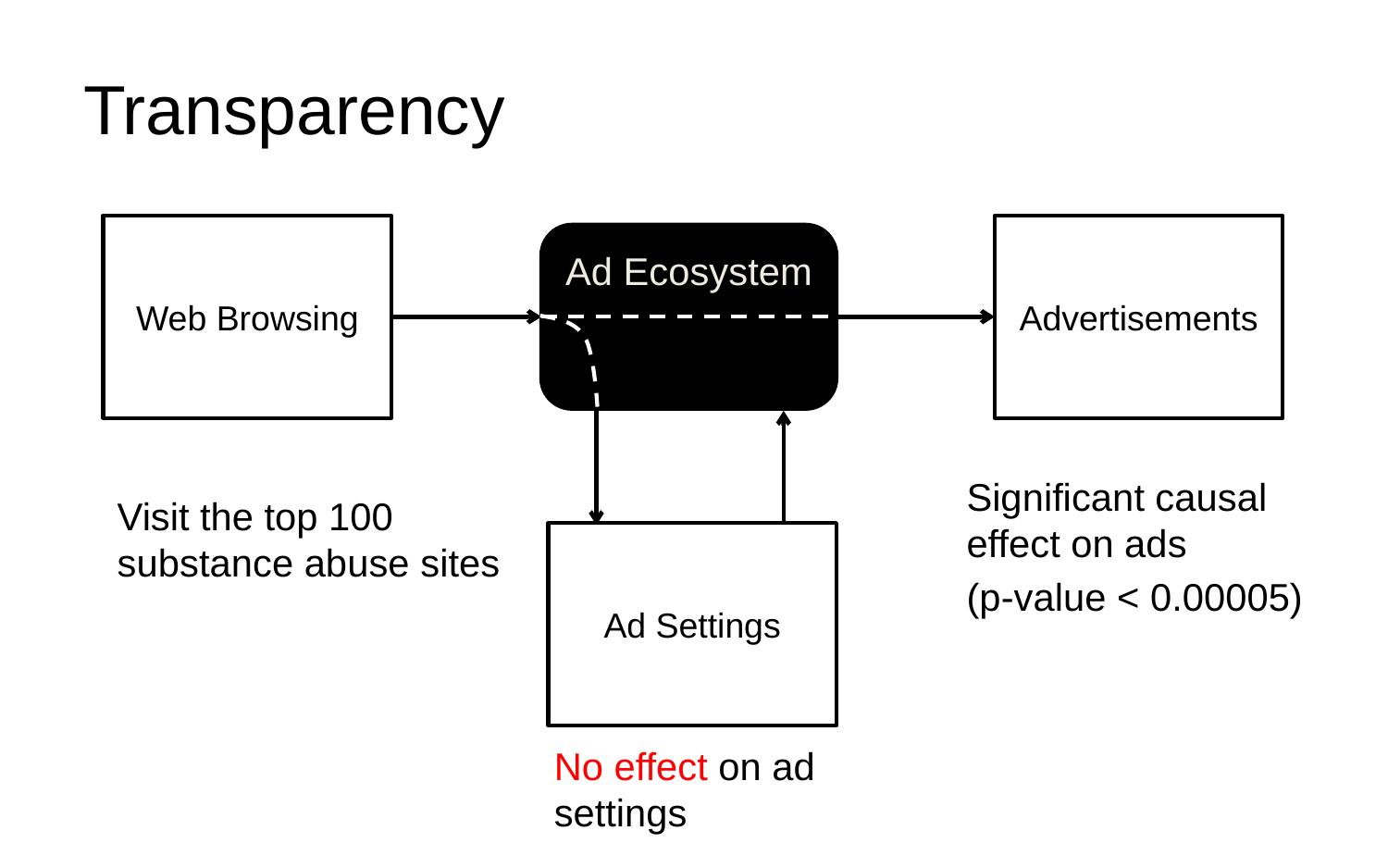

# Transparency
Web Browsing
Advertisements
Ad Ecosystem

Significant causal effect on ads
(p-value < 0.00005)
Visit the top 100 substance abuse sites
Ad Settings
No effect on ad settings